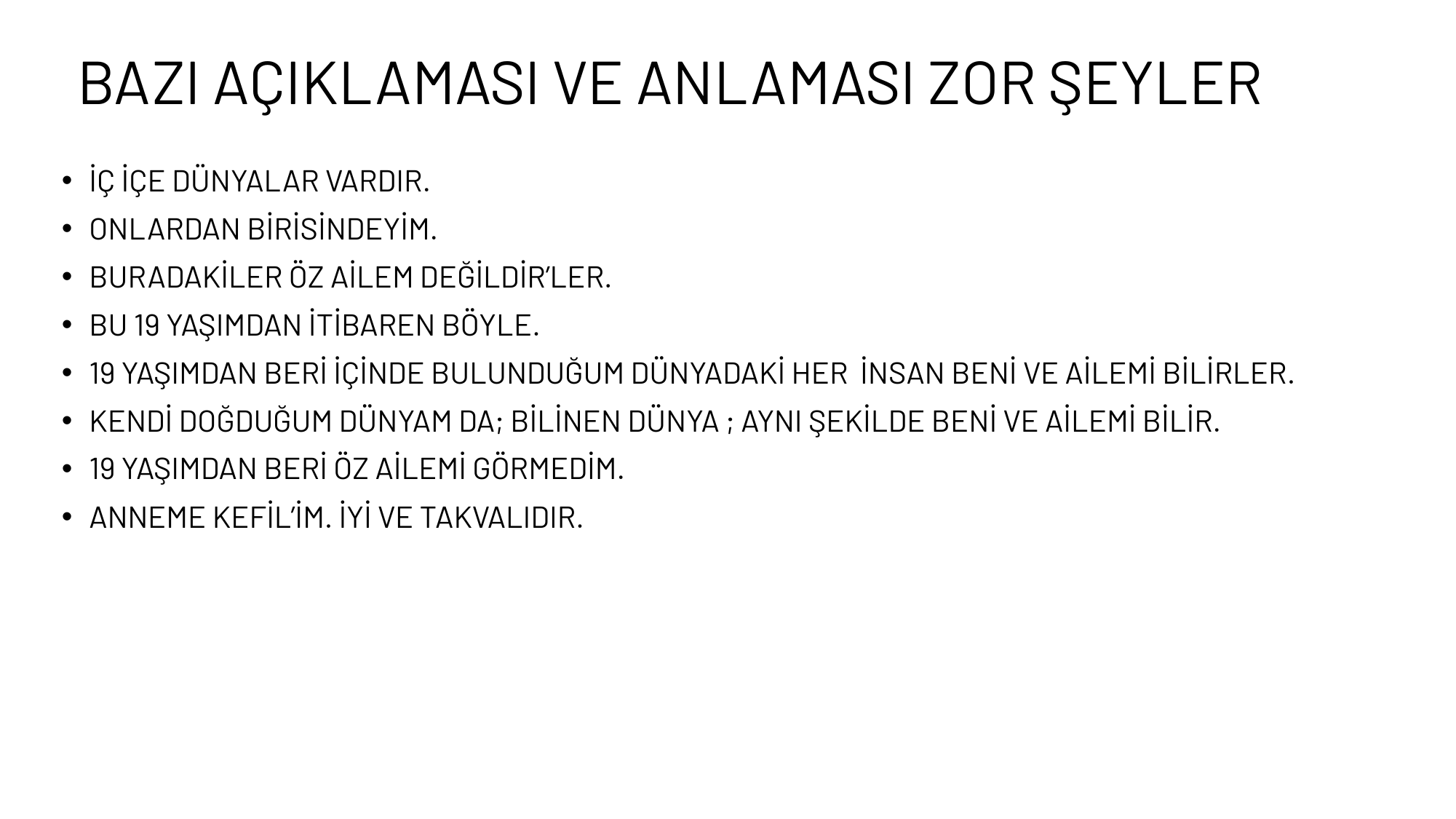

# BAZI AÇIKLAMASI VE ANLAMASI ZOR ŞEYLER
İÇ İÇE DÜNYALAR VARDIR.
ONLARDAN BİRİSİNDEYİM.
BURADAKİLER ÖZ AİLEM DEĞİLDİR’LER.
BU 19 YAŞIMDAN İTİBAREN BÖYLE.
19 YAŞIMDAN BERİ İÇİNDE BULUNDUĞUM DÜNYADAKİ HER  İNSAN BENİ VE AİLEMİ BİLİRLER.
KENDİ DOĞDUĞUM DÜNYAM DA; BİLİNEN DÜNYA ; AYNI ŞEKİLDE BENİ VE AİLEMİ BİLİR.
19 YAŞIMDAN BERİ ÖZ AİLEMİ GÖRMEDİM.
ANNEME KEFİL’İM. İYİ VE TAKVALIDIR.